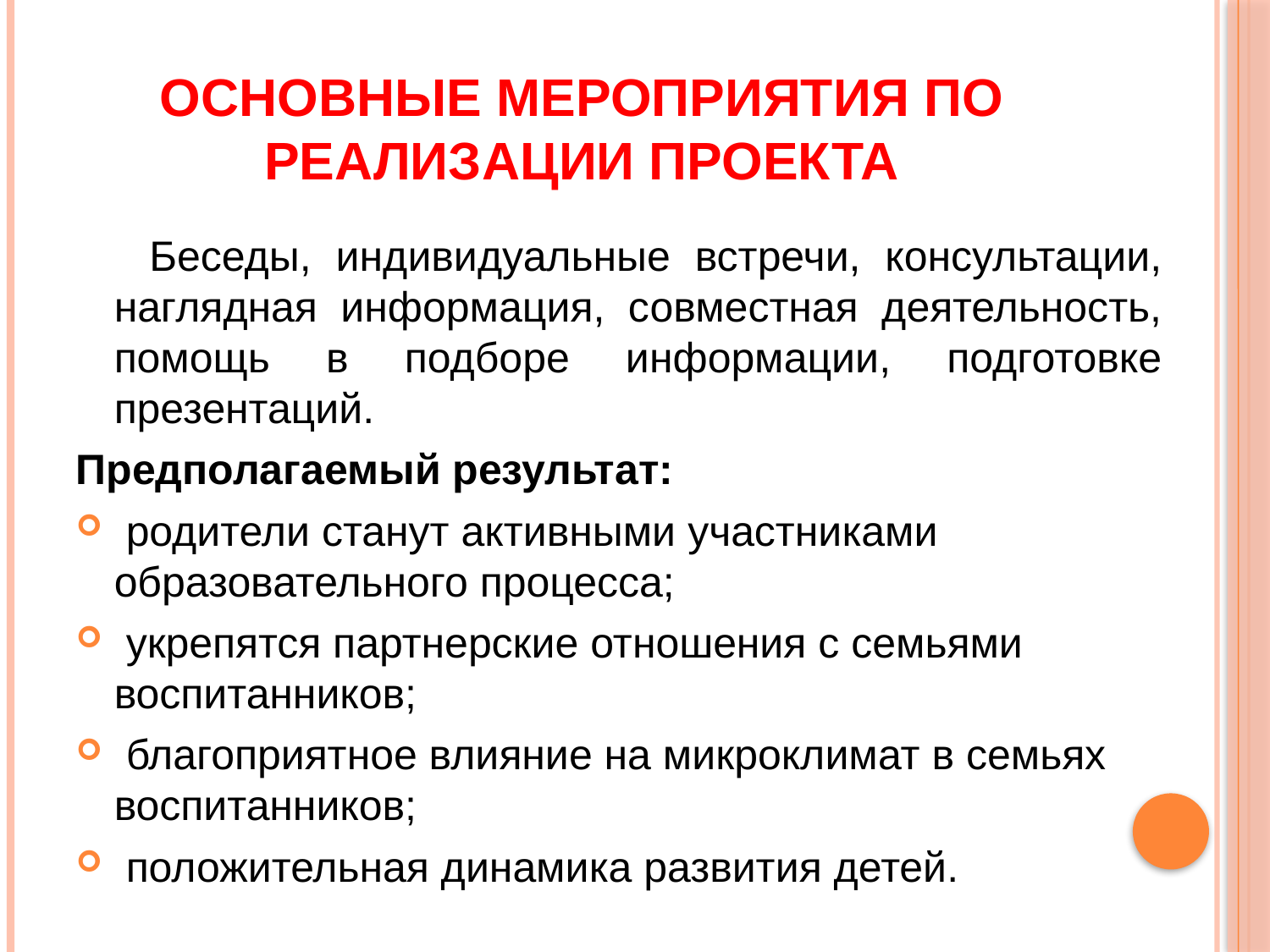

# Основные мероприятия по реализации проекта
   Беседы, индивидуальные встречи, консультации, наглядная информация, совместная деятельность, помощь в подборе информации, подготовке презентаций.
Предполагаемый результат:
 родители станут активными участниками образовательного процесса;
 укрепятся партнерские отношения с семьями воспитанников;
 благоприятное влияние на микроклимат в семьях воспитанников;
 положительная динамика развития детей.